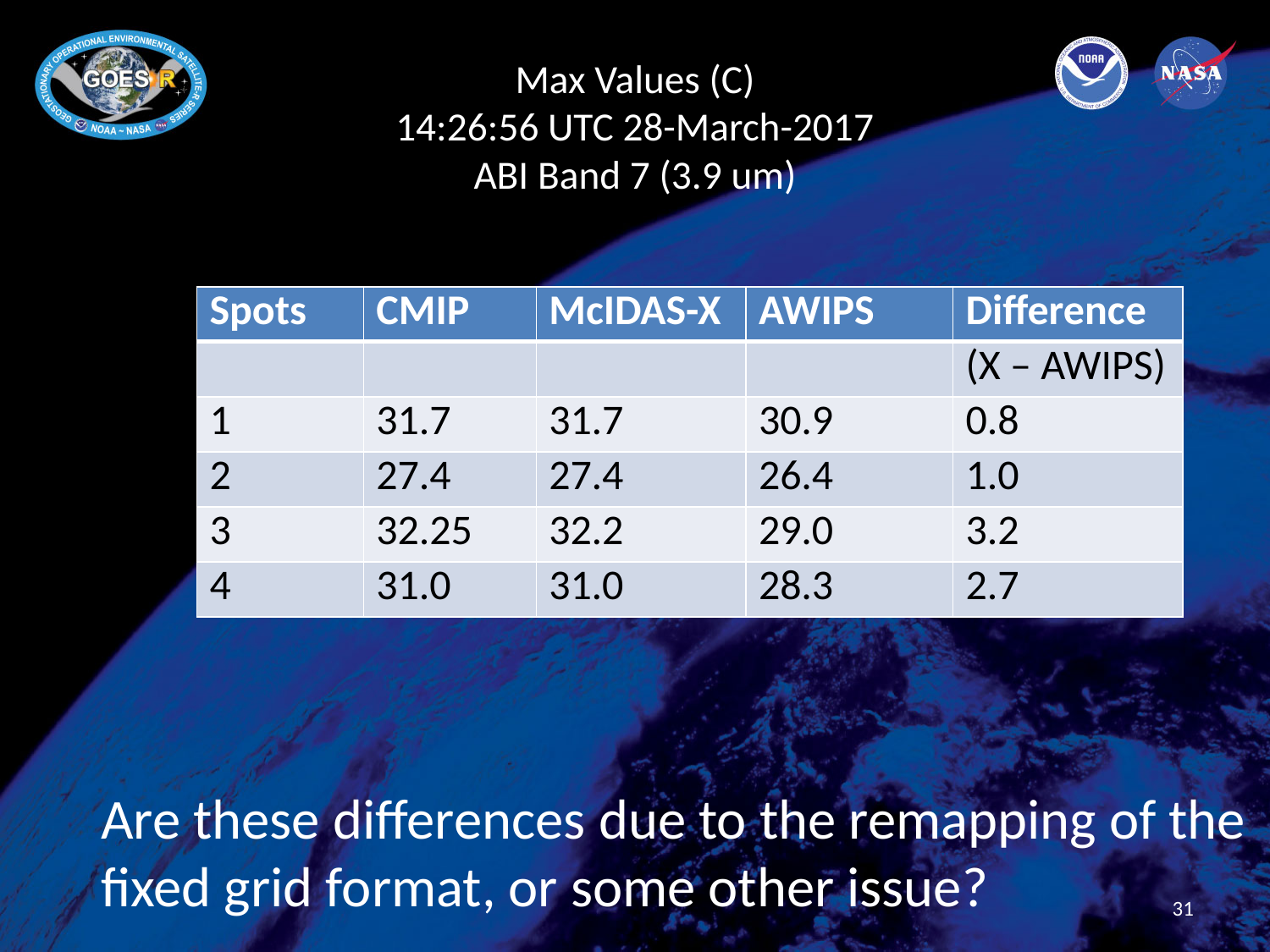

# Max Values (C) 14:26:56 UTC 28-March-2017 ABI Band 7 (3.9 um)
| Spots | CMIP | McIDAS-X | AWIPS | Difference |
| --- | --- | --- | --- | --- |
|  |  |  |  | (X – AWIPS) |
| 1 | 31.7 | 31.7 | 30.9 | 0.8 |
| 2 | 27.4 | 27.4 | 26.4 | 1.0 |
| 3 | 32.25 | 32.2 | 29.0 | 3.2 |
| 4 | 31.0 | 31.0 | 28.3 | 2.7 |
Are these differences due to the remapping of the fixed grid format, or some other issue?
31